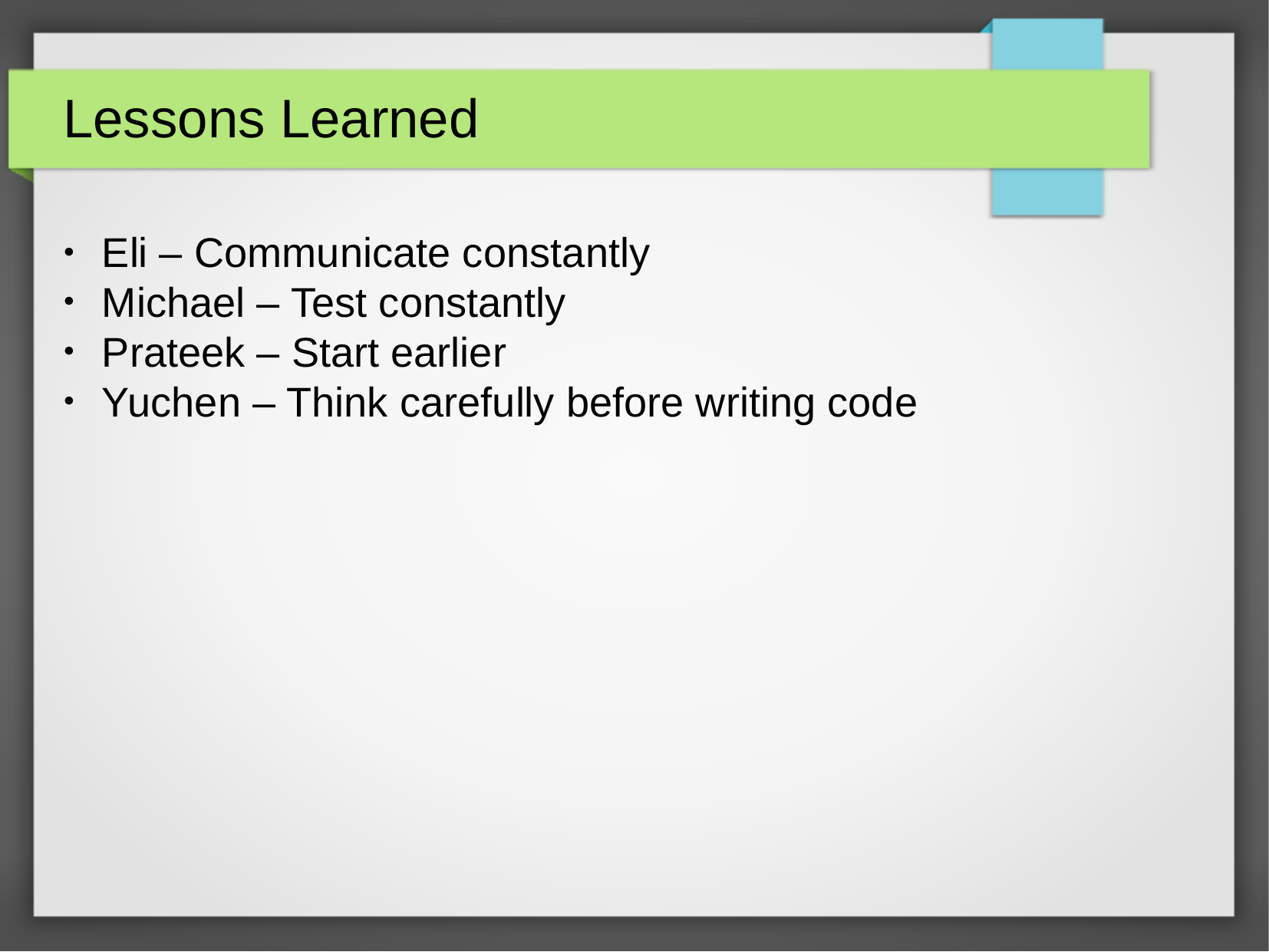

Lessons Learned
 Eli – Communicate constantly
 Michael – Test constantly
 Prateek – Start earlier
 Yuchen – Think carefully before writing code